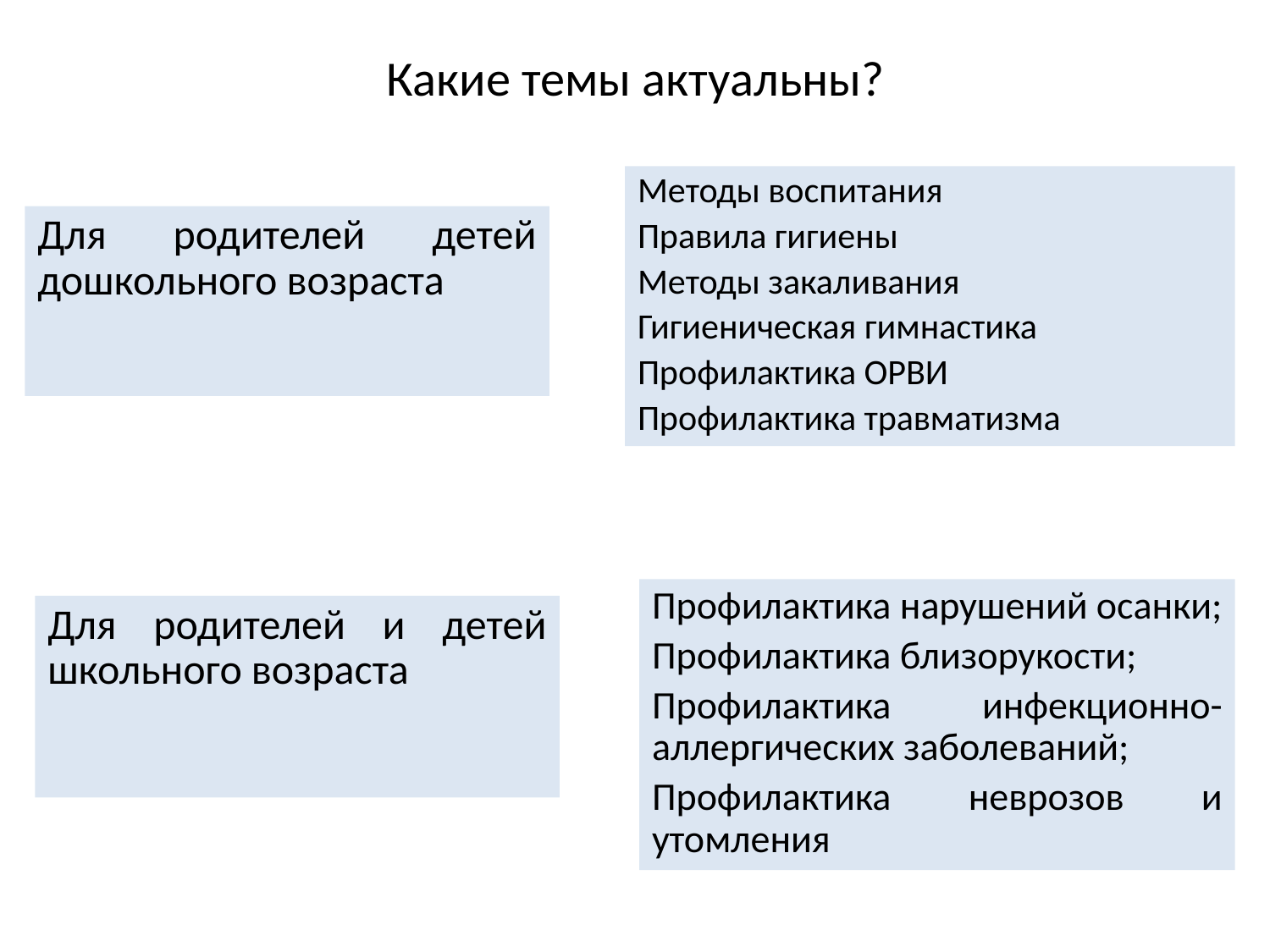

Какие темы актуальны?
# Актуальные темы
Методы воспитания
Правила гигиены
Методы закаливания
Гигиеническая гимнастика
Профилактика ОРВИ
Профилактика травматизма
Для родителей детей дошкольного возраста
Профилактика нарушений осанки;
Профилактика близорукости;
Профилактика инфекционно-аллергических заболеваний;
Профилактика неврозов и утомления
Для родителей и детей школьного возраста